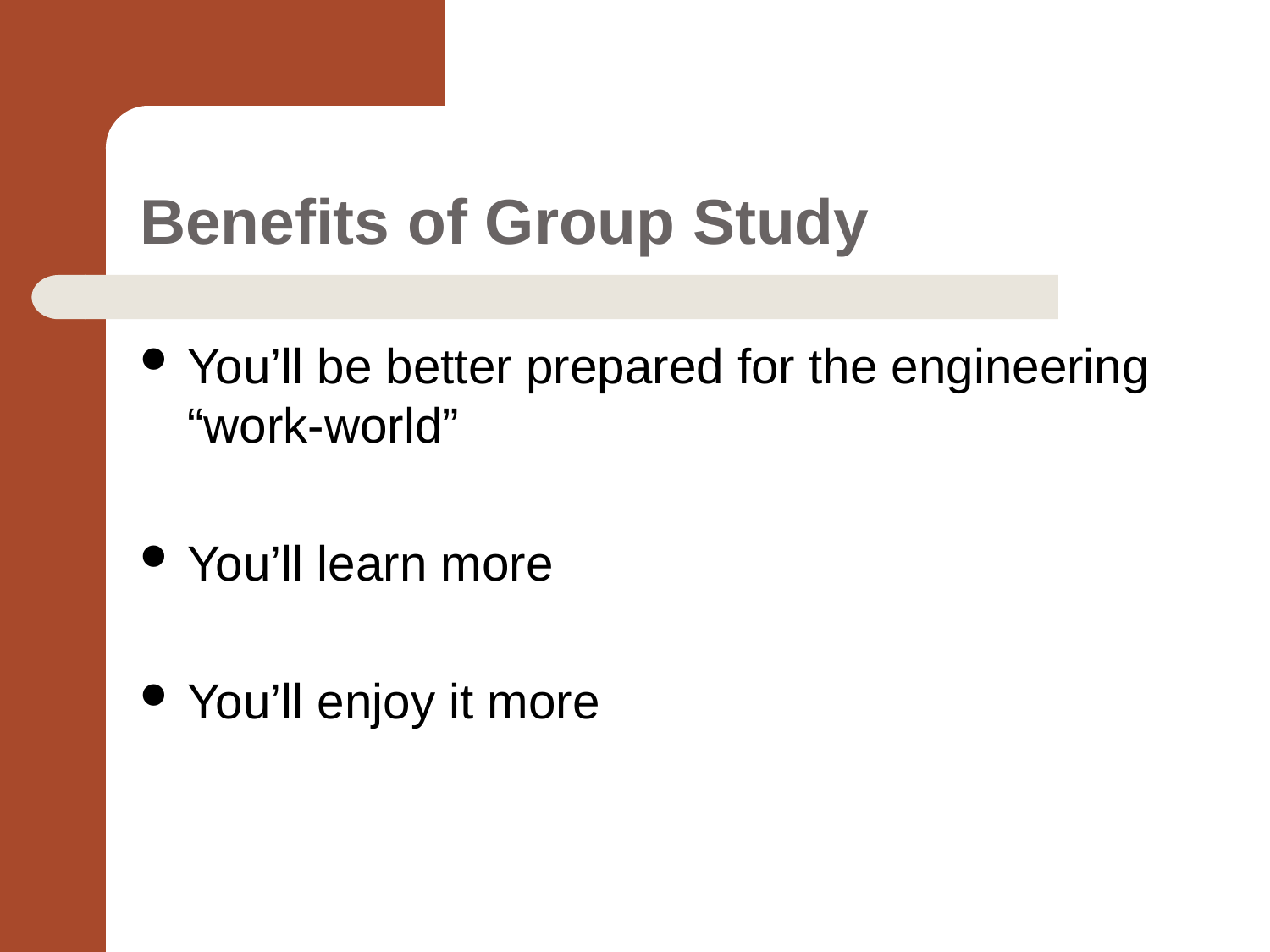

# Benefits of Group Study
You’ll be better prepared for the engineering “work-world”

You’ll learn more

You’ll enjoy it more